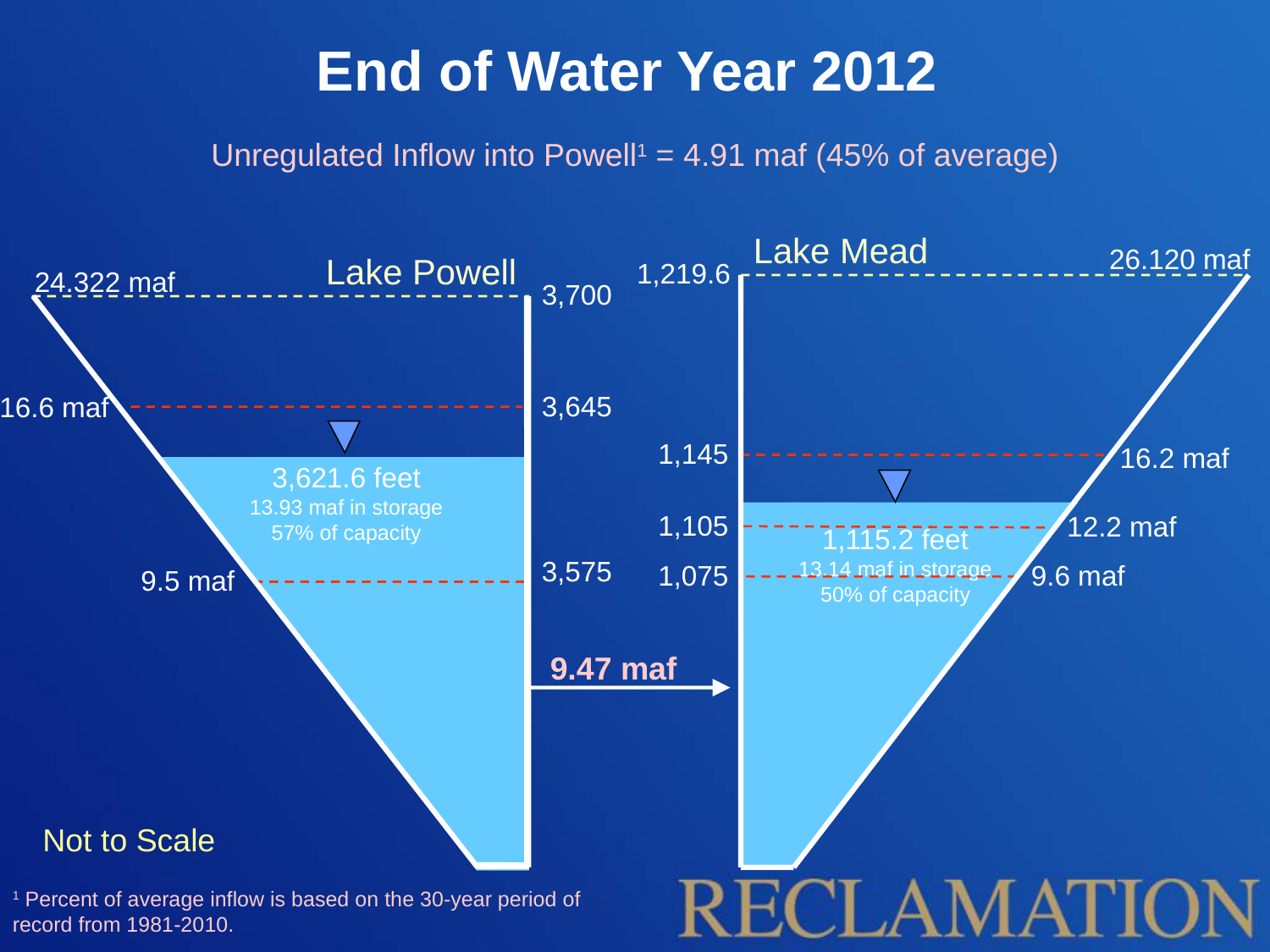

End of Water Year 2012
Unregulated Inflow into Powell1 = 4.91 maf (45% of average)
Lake Mead
26.120 maf
Lake Powell
1,219.6
24.322 maf
3,700

3,645
16.6 maf

1,145
16.2 maf

3,621.6 feet
13.93 maf in storage
57% of capacity
1,115.2 feet
13.14 maf in storage
50% of capacity

1,105

12.2 maf

3,575
1,075
9.6 maf
9.5 maf

9.47 maf

Not to Scale

1 Percent of average inflow is based on the 30-year period of record from 1981-2010.